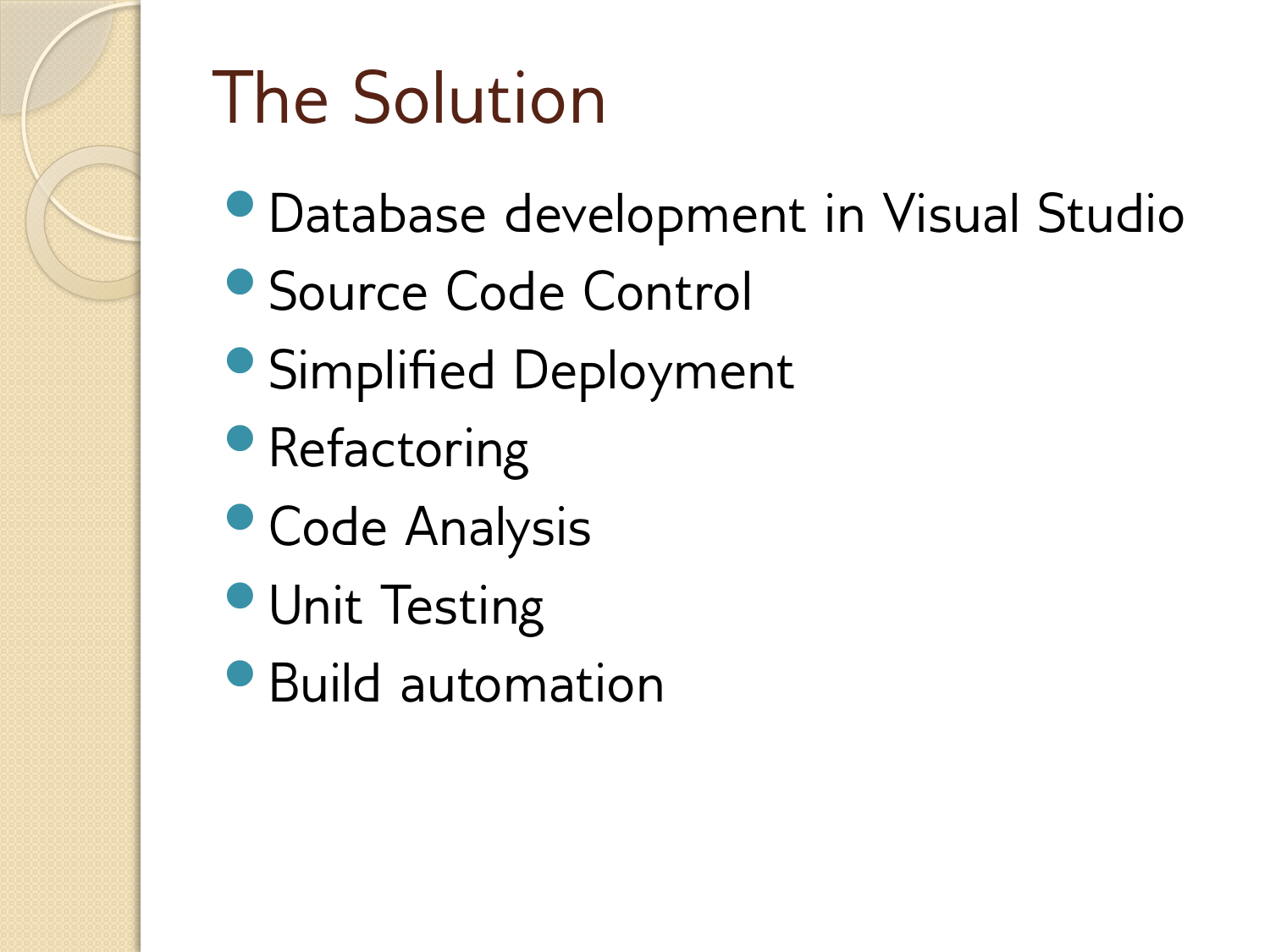

# The Solution
Database development in Visual Studio
Source Code Control
Simplified Deployment
Refactoring
Code Analysis
Unit Testing
Build automation